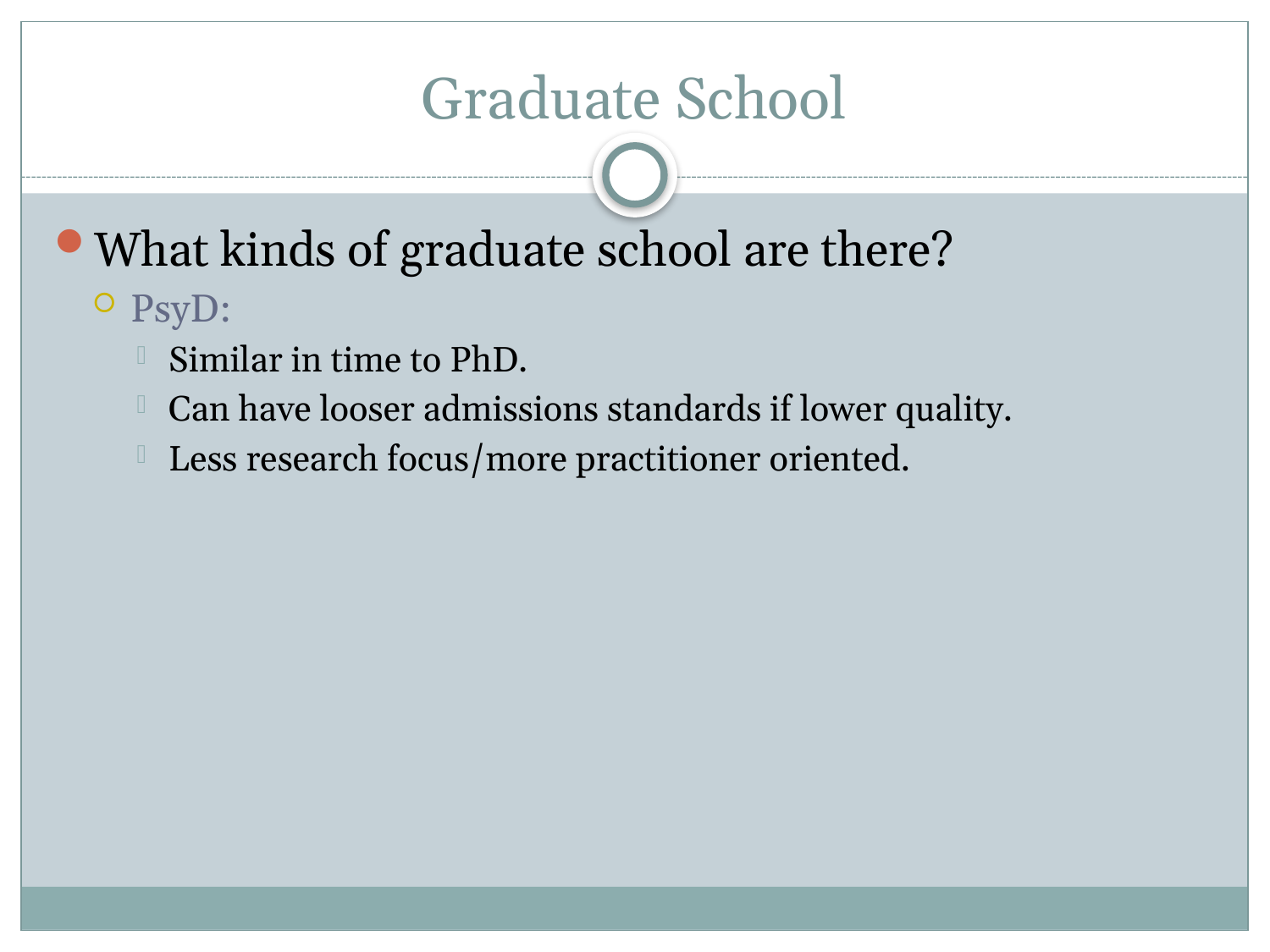

# Graduate School
What kinds of graduate school are there?
PsyD:
Similar in time to PhD.
Can have looser admissions standards if lower quality.
Less research focus/more practitioner oriented.